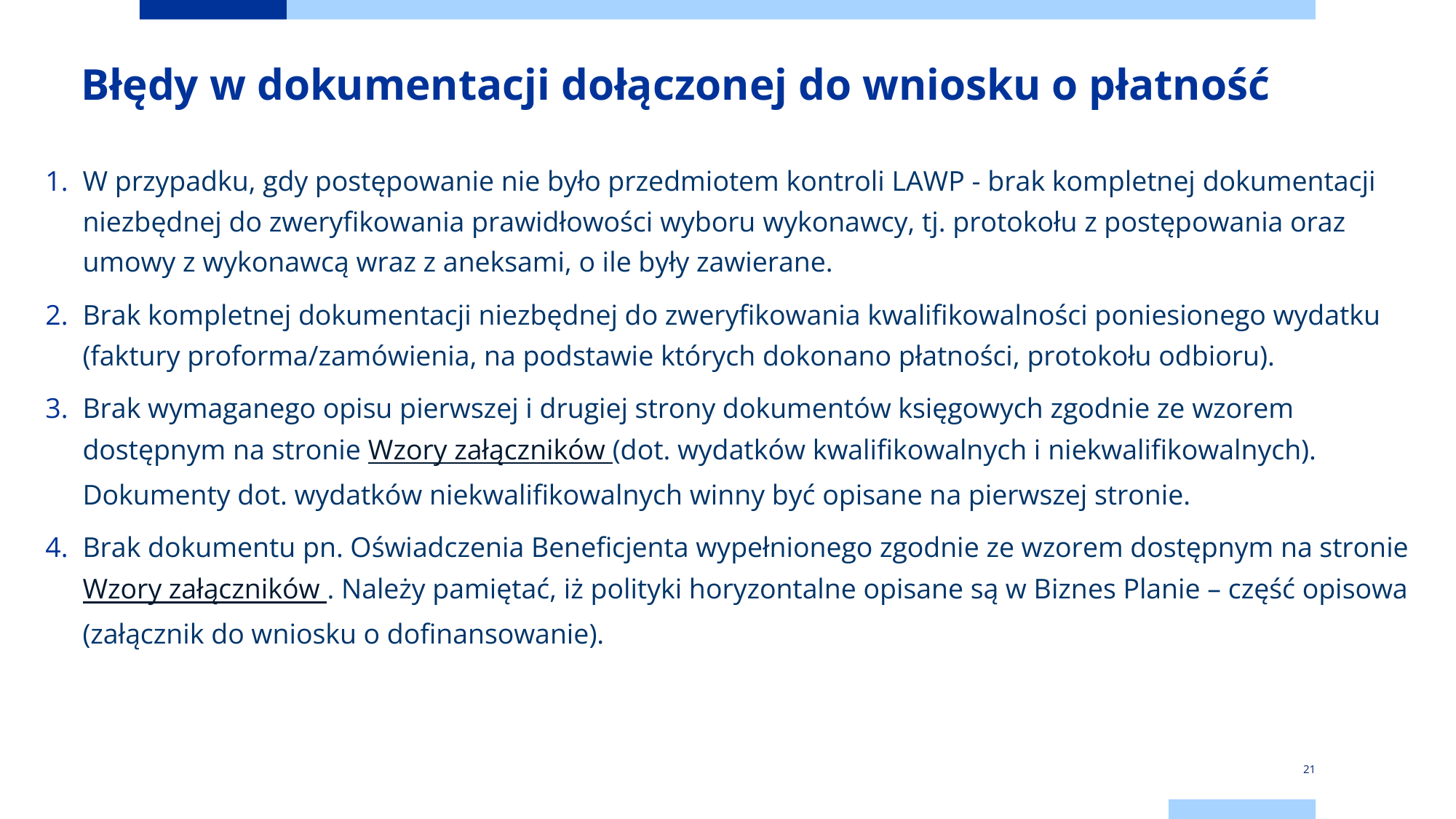

# Błędy w dokumentacji dołączonej do wniosku o płatność
W przypadku, gdy postępowanie nie było przedmiotem kontroli LAWP - brak kompletnej dokumentacji niezbędnej do zweryfikowania prawidłowości wyboru wykonawcy, tj. protokołu z postępowania oraz umowy z wykonawcą wraz z aneksami, o ile były zawierane.
Brak kompletnej dokumentacji niezbędnej do zweryfikowania kwalifikowalności poniesionego wydatku (faktury proforma/zamówienia, na podstawie których dokonano płatności, protokołu odbioru).
Brak wymaganego opisu pierwszej i drugiej strony dokumentów księgowych zgodnie ze wzorem dostępnym na stronie Wzory załączników (dot. wydatków kwalifikowalnych i niekwalifikowalnych). Dokumenty dot. wydatków niekwalifikowalnych winny być opisane na pierwszej stronie.
Brak dokumentu pn. Oświadczenia Beneficjenta wypełnionego zgodnie ze wzorem dostępnym na stronie Wzory załączników . Należy pamiętać, iż polityki horyzontalne opisane są w Biznes Planie – część opisowa (załącznik do wniosku o dofinansowanie).

21